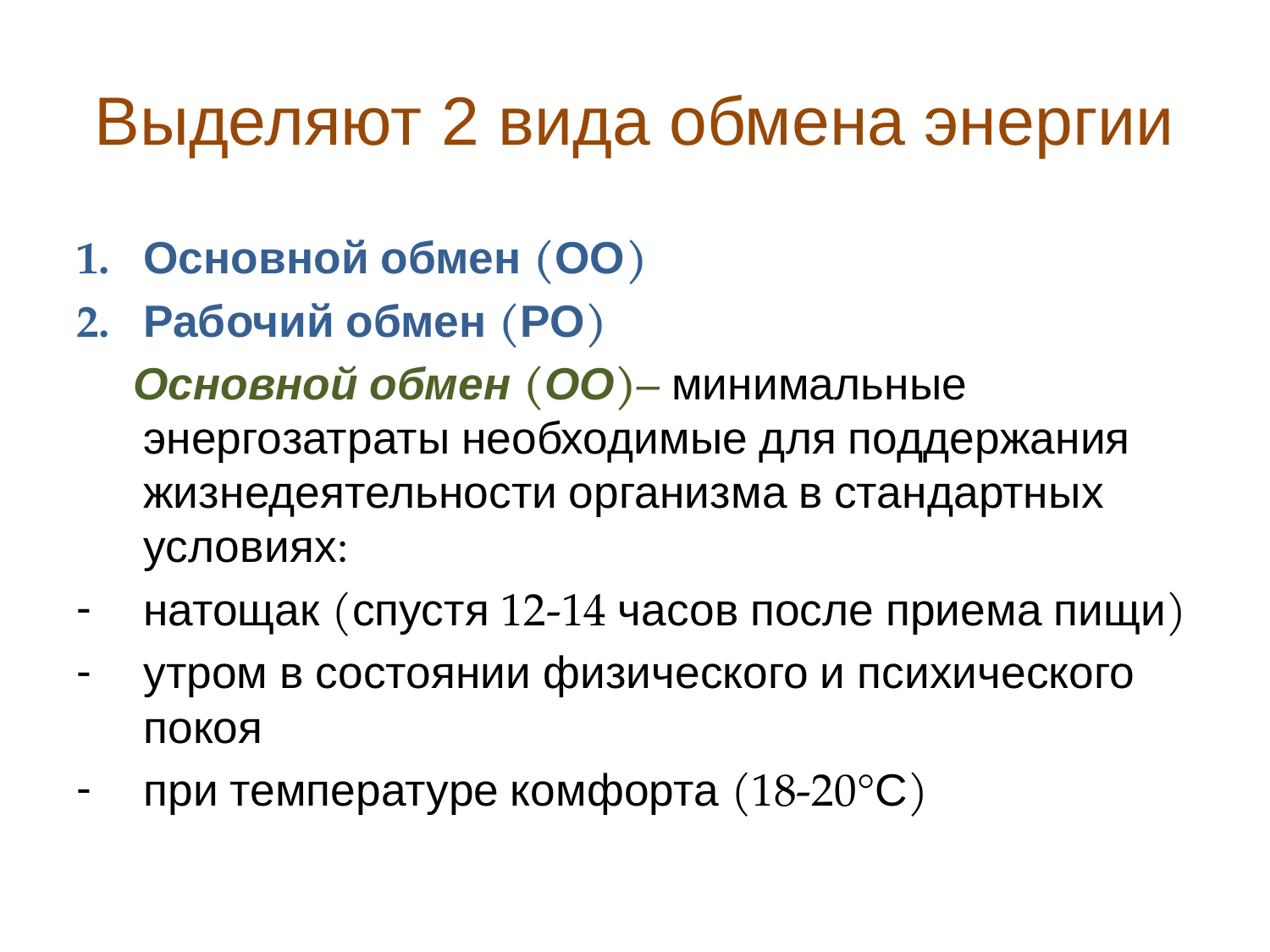

# Выделяют 2 вида обмена энергии
Основной обмен (ОО)
Рабочий обмен (РО)
     Основной обмен (ОО)– минимальные энергозатраты необходимые для поддержания жизнедеятельности организма в стандартных условиях:
натощак (спустя 12-14 часов после приема пищи)
утром в состоянии физического и психического покоя
при температуре комфорта (18-20°С)